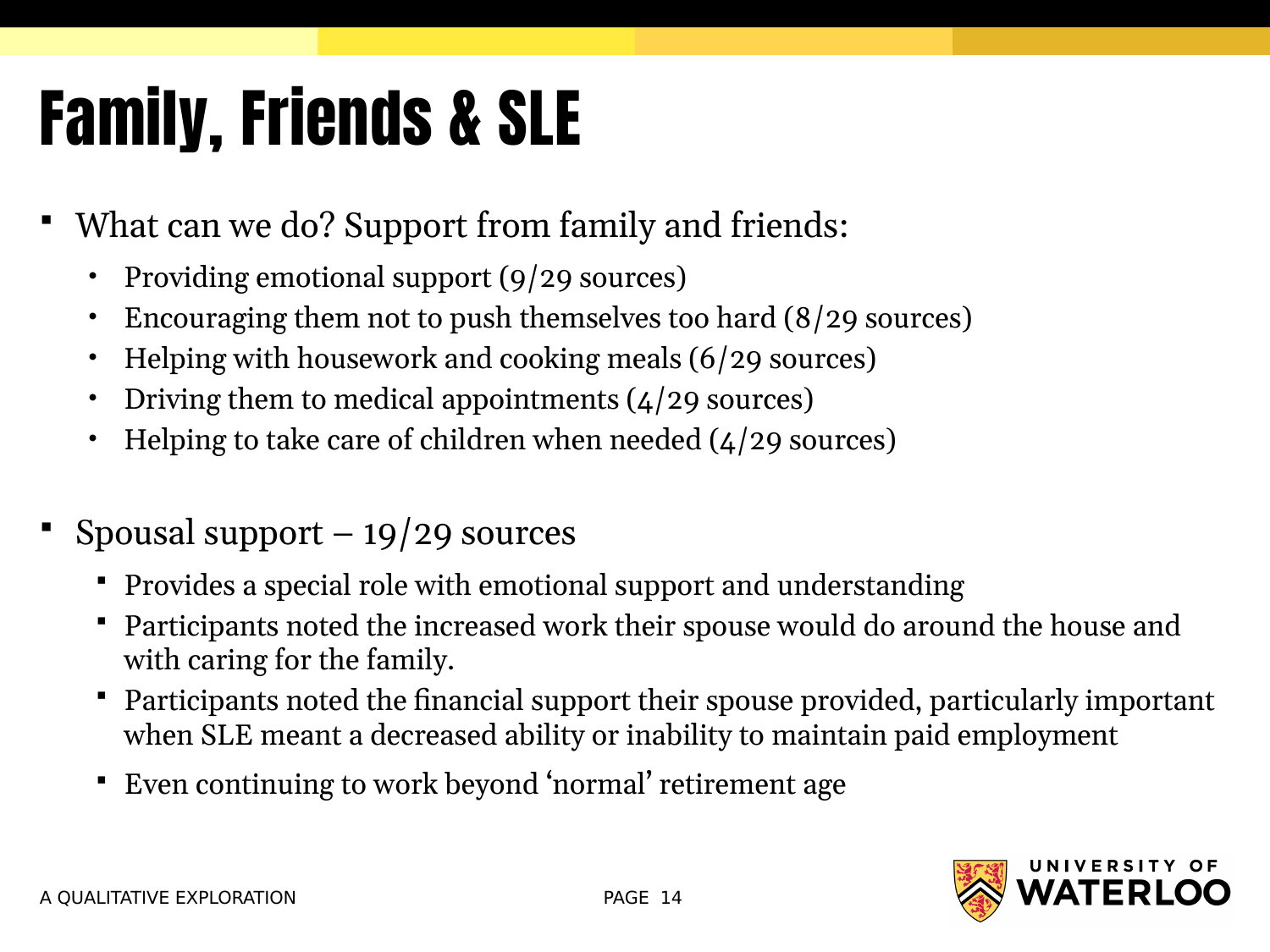

# Family, Friends & SLE
What can we do? Support from family and friends:
Providing emotional support (9/29 sources)
Encouraging them not to push themselves too hard (8/29 sources)
Helping with housework and cooking meals (6/29 sources)
Driving them to medical appointments (4/29 sources)
Helping to take care of children when needed (4/29 sources)

Spousal support – 19/29 sources
Provides a special role with emotional support and understanding
Participants noted the increased work their spouse would do around the house and with caring for the family.
Participants noted the financial support their spouse provided, particularly important when SLE meant a decreased ability or inability to maintain paid employment
Even continuing to work beyond ‘normal’ retirement age

A QUALITATIVE EXPLORATION
PAGE  14